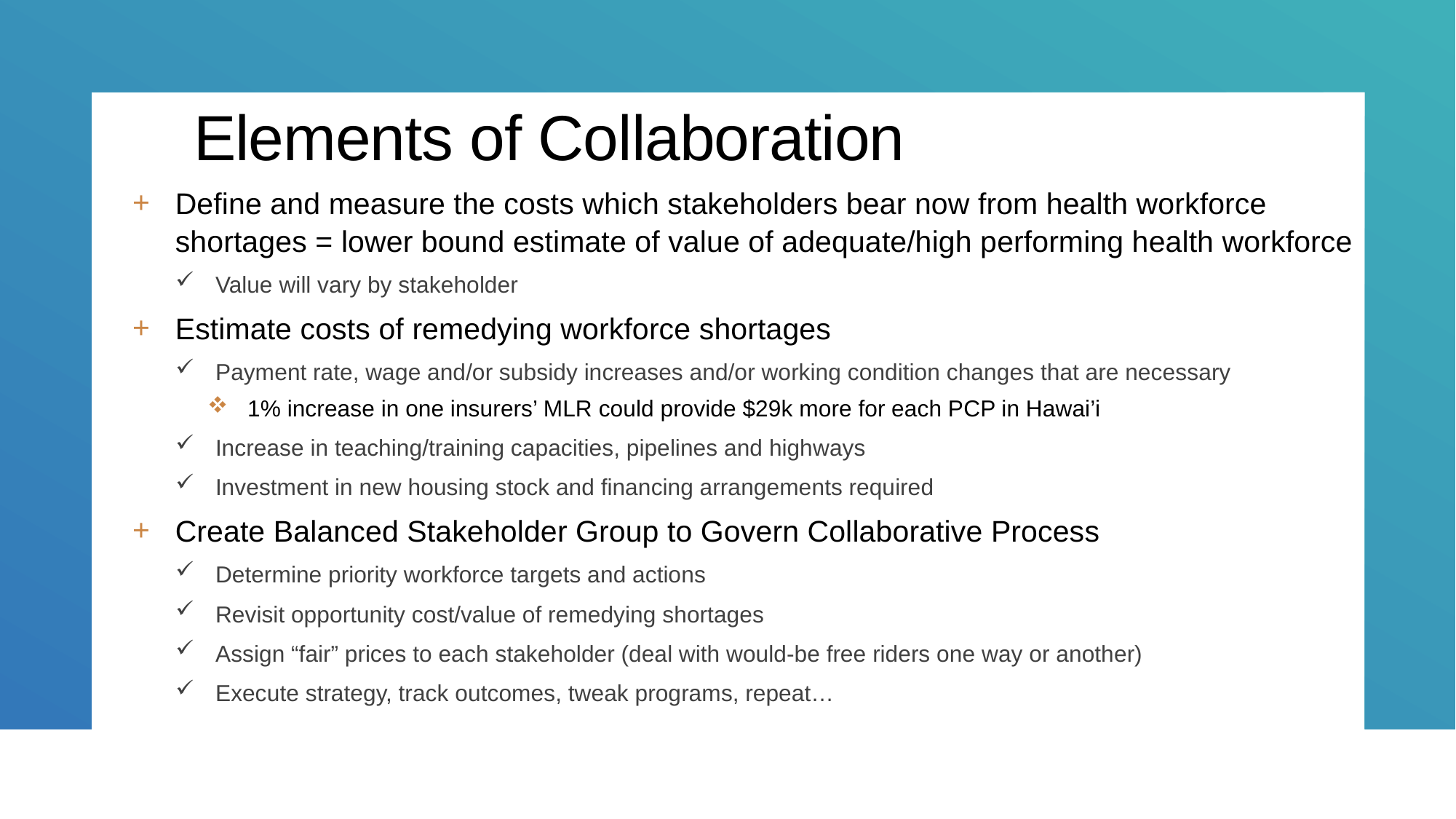

# Elements of Collaboration
Define and measure the costs which stakeholders bear now from health workforce shortages = lower bound estimate of value of adequate/high performing health workforce
Value will vary by stakeholder
Estimate costs of remedying workforce shortages
Payment rate, wage and/or subsidy increases and/or working condition changes that are necessary
1% increase in one insurers’ MLR could provide $29k more for each PCP in Hawai’i
Increase in teaching/training capacities, pipelines and highways
Investment in new housing stock and financing arrangements required
Create Balanced Stakeholder Group to Govern Collaborative Process
Determine priority workforce targets and actions
Revisit opportunity cost/value of remedying shortages
Assign “fair” prices to each stakeholder (deal with would-be free riders one way or another)
Execute strategy, track outcomes, tweak programs, repeat…